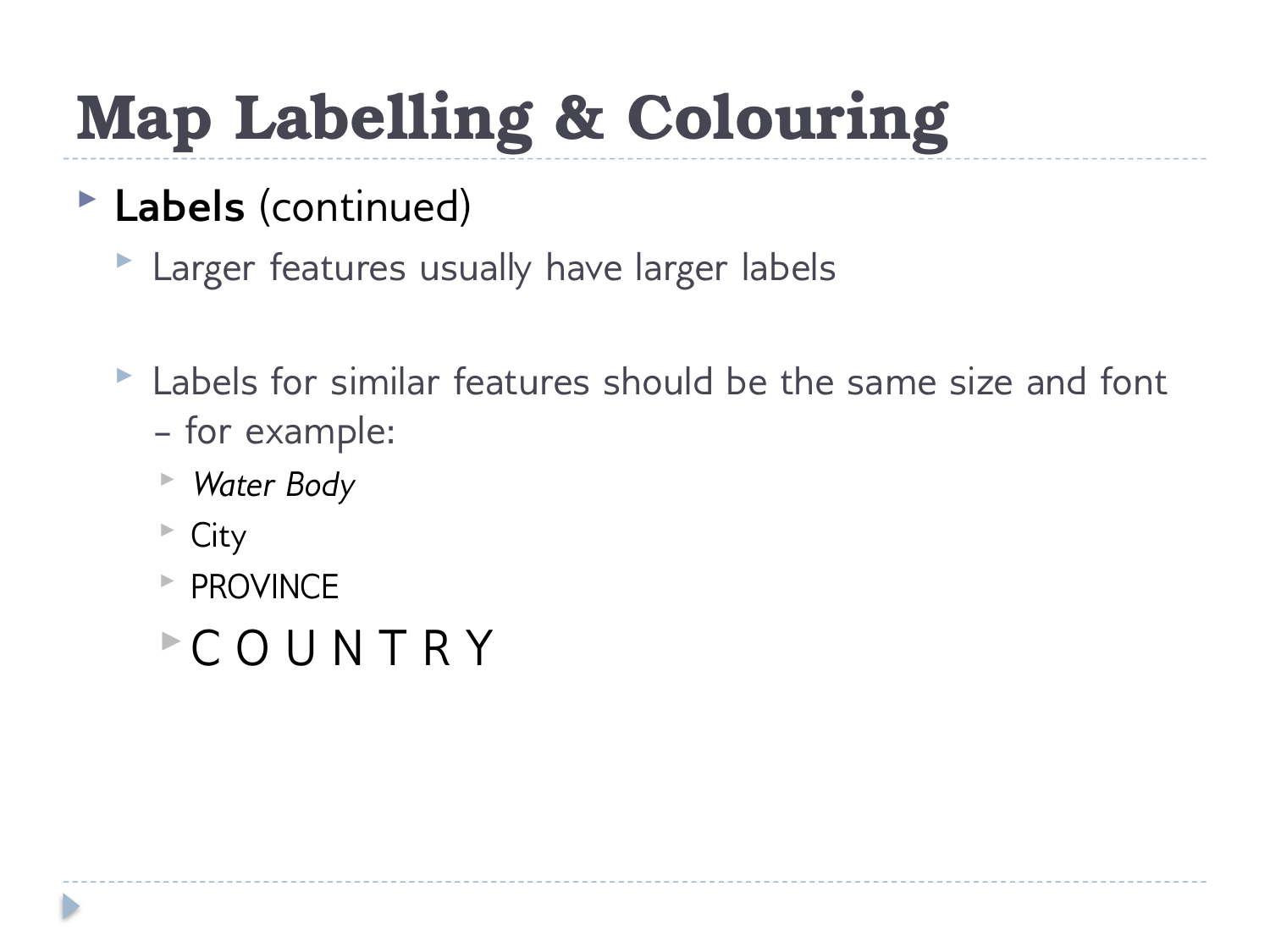

# Map Labelling & Colouring
Labels (continued)
Larger features usually have larger labels

Labels for similar features should be the same size and font – for example:
Water Body
City
PROVINCE
C O U N T R Y